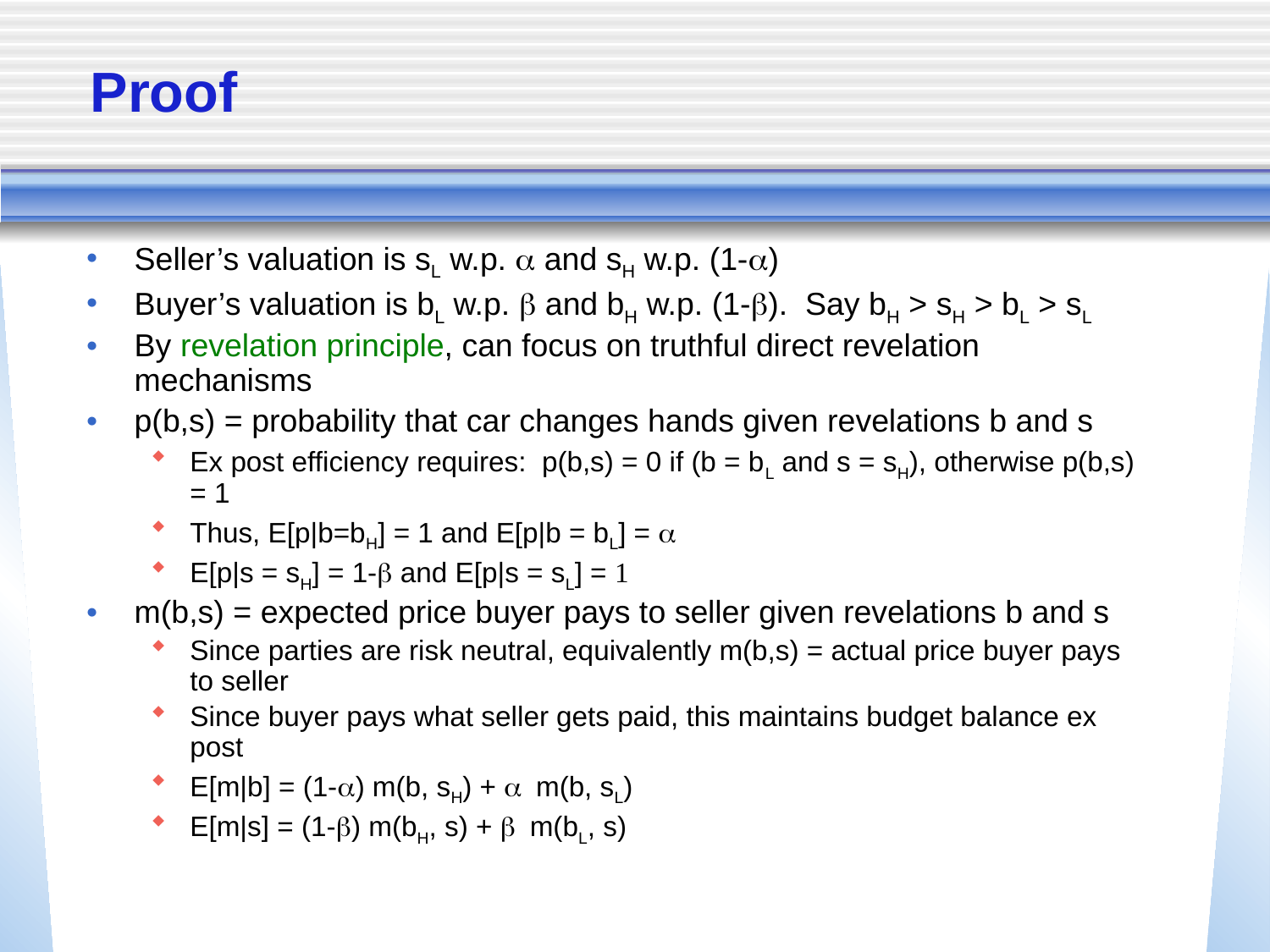

# Proof
Seller’s valuation is sL w.p. α and sH w.p. (1-α)
Buyer’s valuation is bL w.p. β and bH w.p. (1-β).  Say bH > sH > bL > sL
By revelation principle, can focus on truthful direct revelation mechanisms
p(b,s) = probability that car changes hands given revelations b and s
Ex post efficiency requires:  p(b,s) = 0 if (b = bL and s = sH), otherwise p(b,s) = 1
Thus, E[p|b=bH] = 1 and E[p|b = bL] = α
E[p|s = sH] = 1-β and E[p|s = sL] = 1
m(b,s) = expected price buyer pays to seller given revelations b and s
Since parties are risk neutral, equivalently m(b,s) = actual price buyer pays to seller
Since buyer pays what seller gets paid, this maintains budget balance ex post
E[m|b] = (1-α) m(b, sH) + α m(b, sL)
E[m|s] = (1-β) m(bH, s) + β m(bL, s)